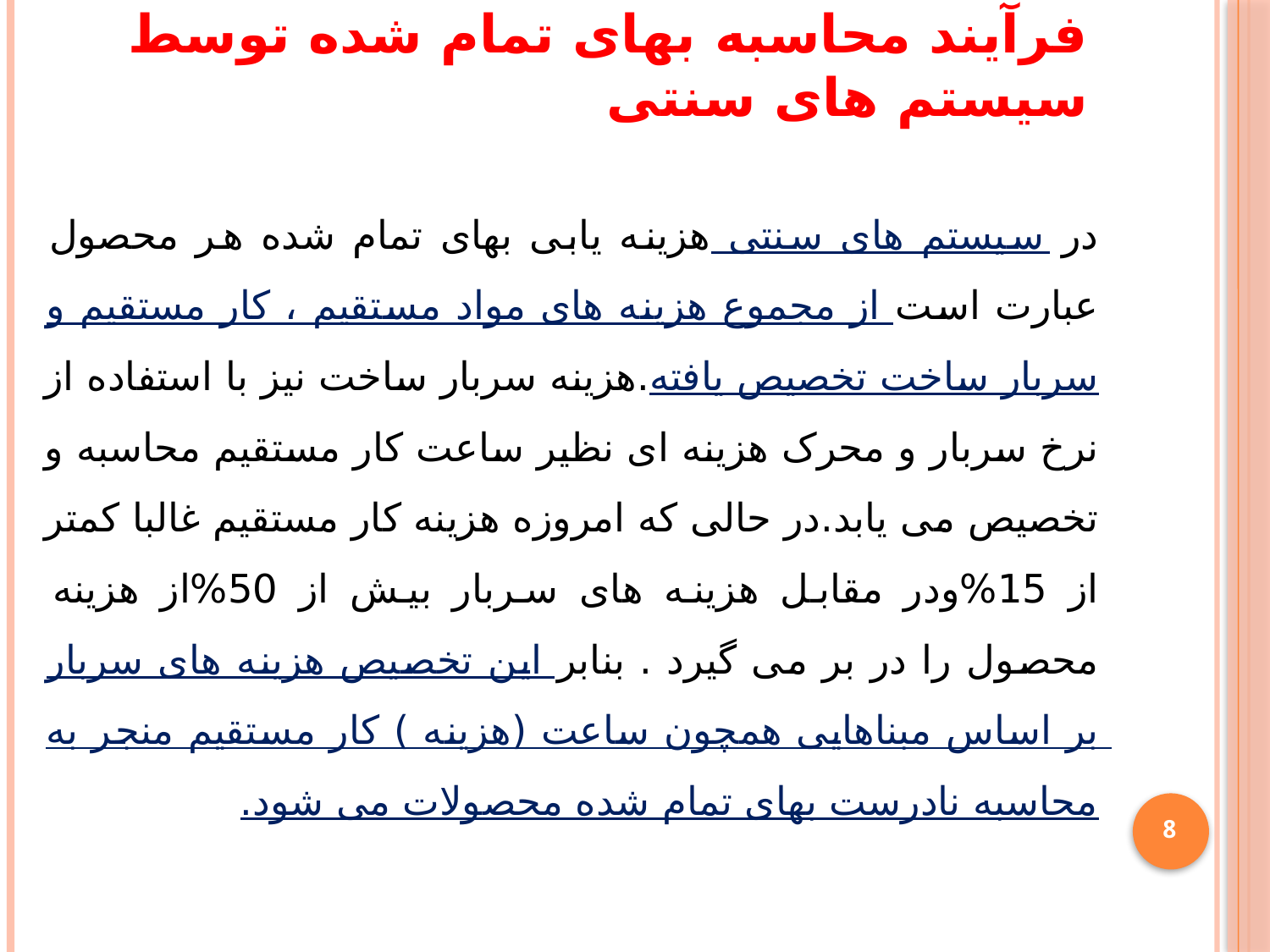

# فرآیند محاسبه بهای تمام شده توسط سیستم های سنتی
در سیستم های سنتی هزینه یابی بهای تمام شده هر محصول عبارت است از مجموع هزینه های مواد مستقیم ، کار مستقیم و سربار ساخت تخصیص یافته.هزینه سربار ساخت نیز با استفاده از نرخ سربار و محرک هزینه ای نظیر ساعت کار مستقیم محاسبه و تخصیص می یابد.در حالی که امروزه هزینه کار مستقیم غالبا کمتر از 15%ودر مقابل هزینه های سربار بیش از 50%از هزینه محصول را در بر می گیرد . بنابر این تخصیص هزینه های سربار بر اساس مبناهایی همچون ساعت (هزینه ) کار مستقیم منجر به محاسبه نادرست بهای تمام شده محصولات می شود.

8